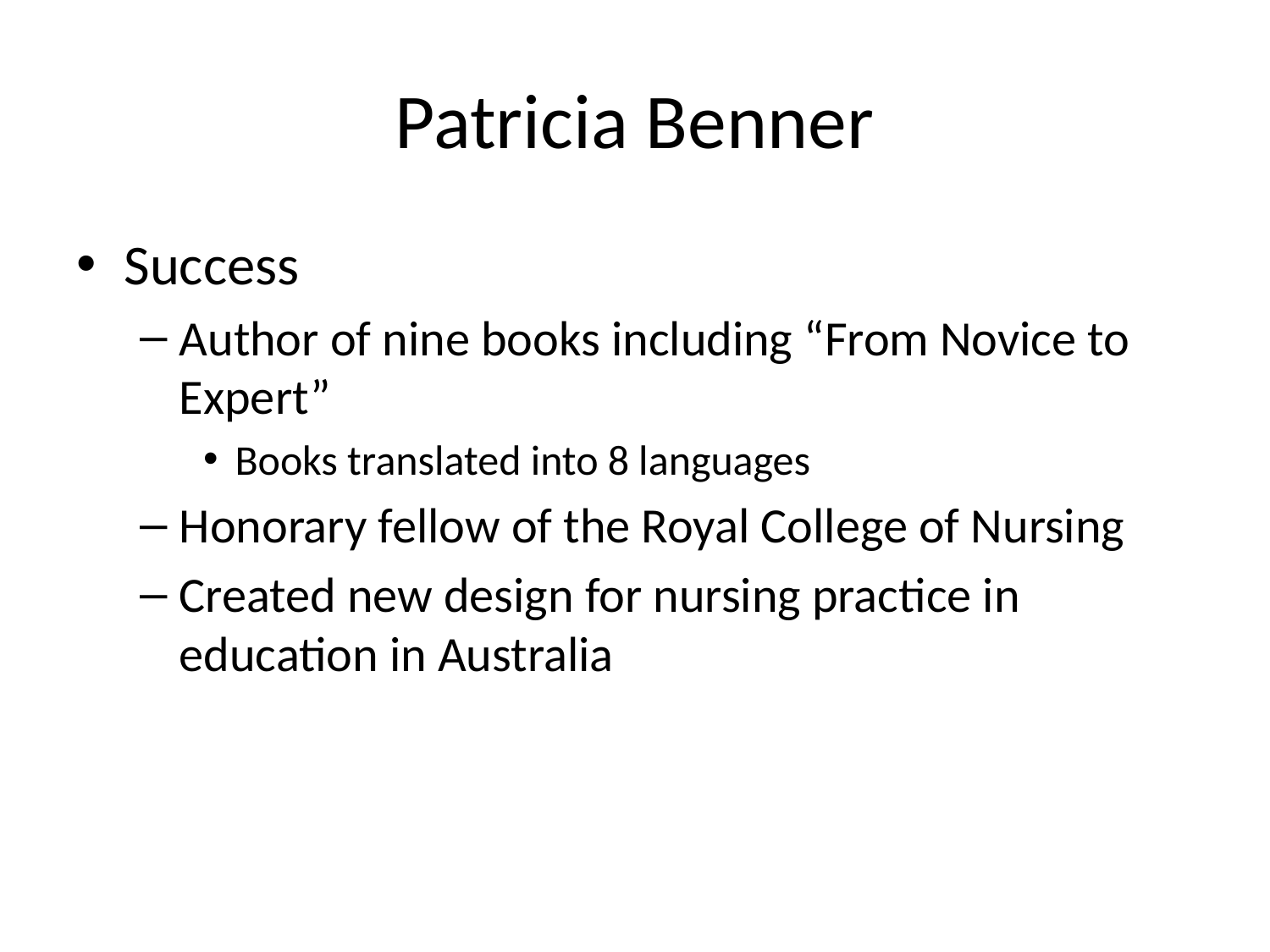

# Patricia Benner
Success
Author of nine books including “From Novice to Expert”
Books translated into 8 languages
Honorary fellow of the Royal College of Nursing
Created new design for nursing practice in education in Australia